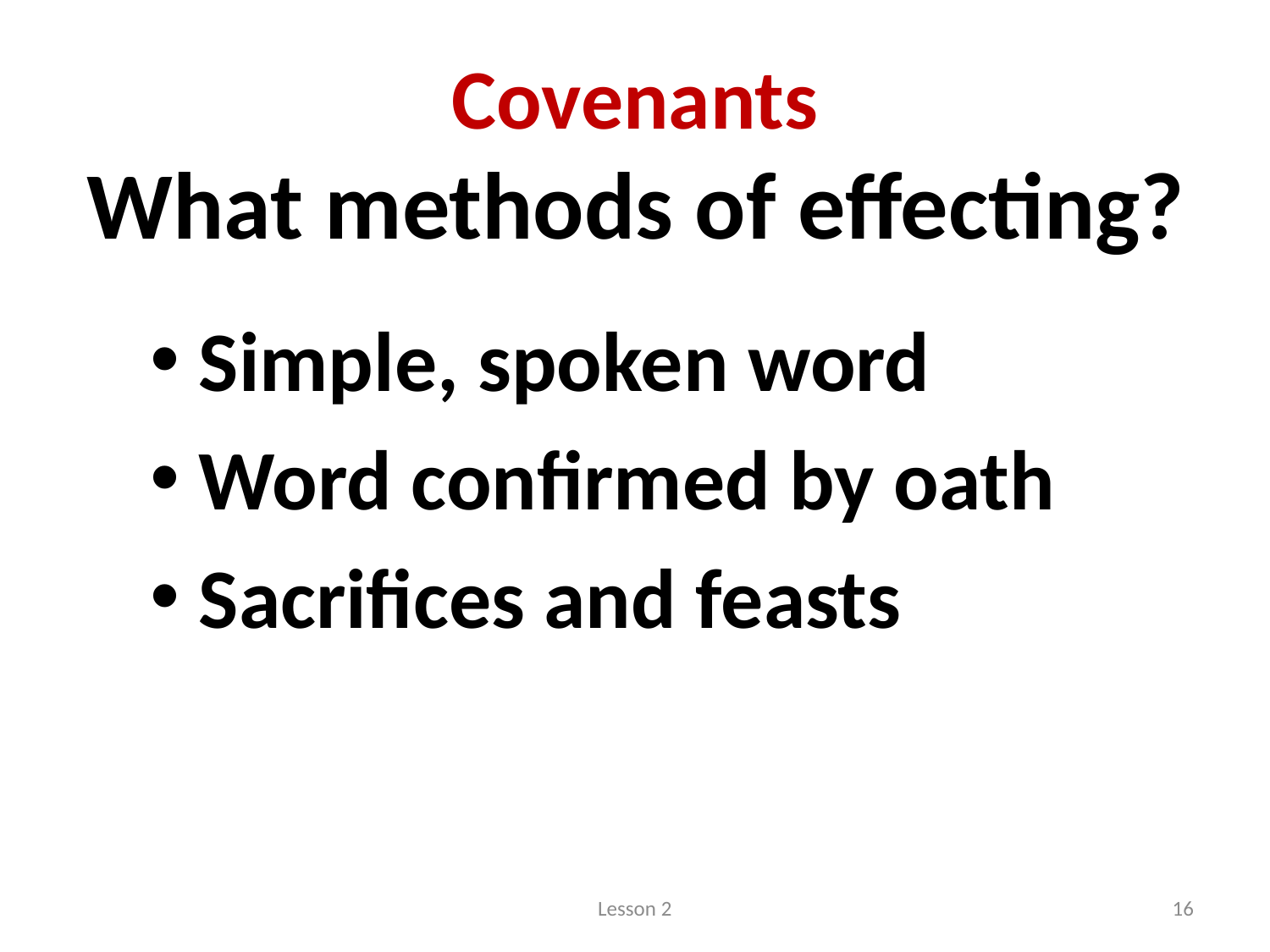

# Covenants
What methods of effecting?
 Simple, spoken word
 Word confirmed by oath
 Sacrifices and feasts
Lesson 2
16